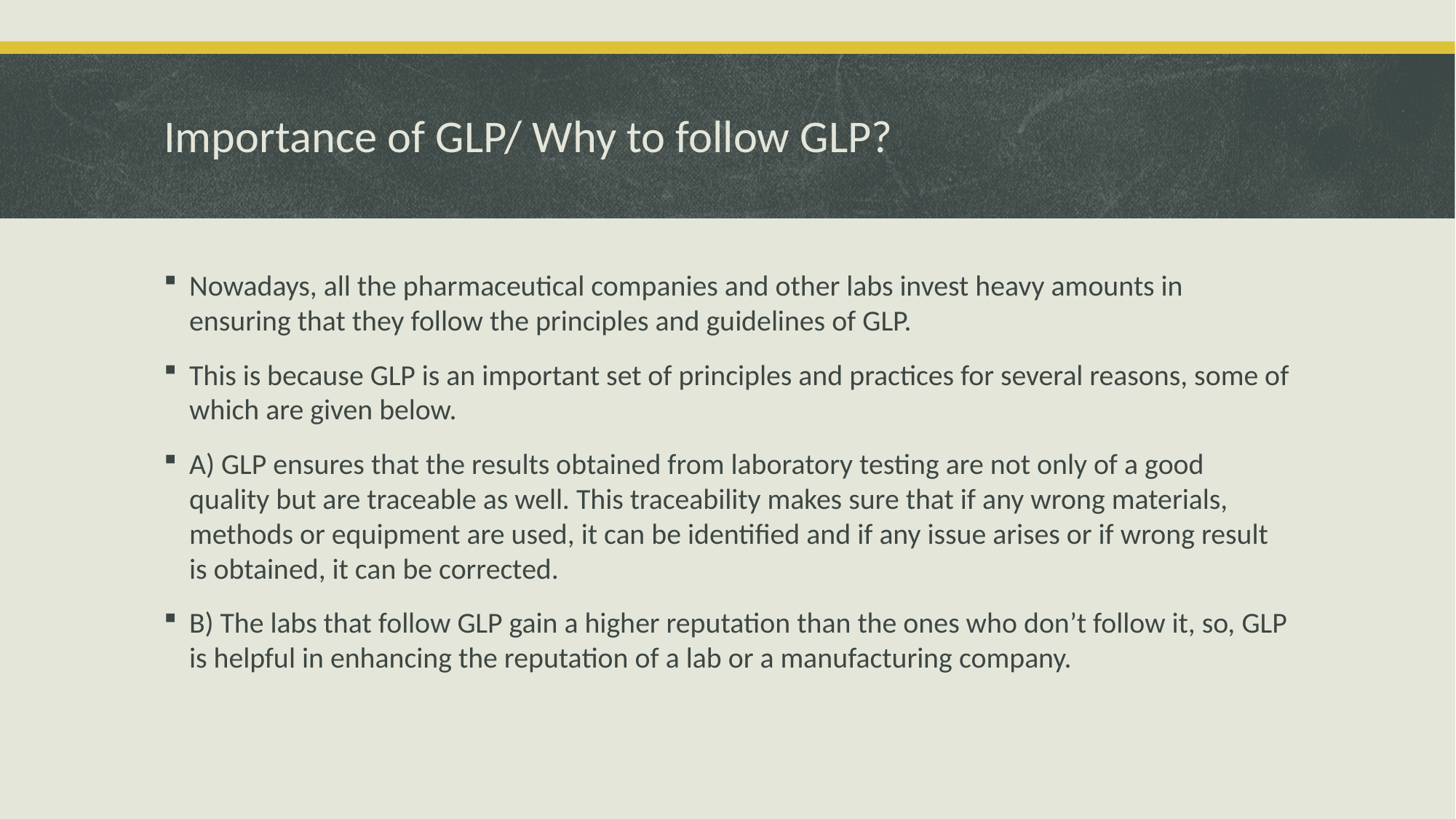

# Importance of GLP/ Why to follow GLP?
Nowadays, all the pharmaceutical companies and other labs invest heavy amounts in ensuring that they follow the principles and guidelines of GLP.
This is because GLP is an important set of principles and practices for several reasons, some of which are given below.
A) GLP ensures that the results obtained from laboratory testing are not only of a good quality but are traceable as well. This traceability makes sure that if any wrong materials, methods or equipment are used, it can be identified and if any issue arises or if wrong result is obtained, it can be corrected.
B) The labs that follow GLP gain a higher reputation than the ones who don’t follow it, so, GLP is helpful in enhancing the reputation of a lab or a manufacturing company.